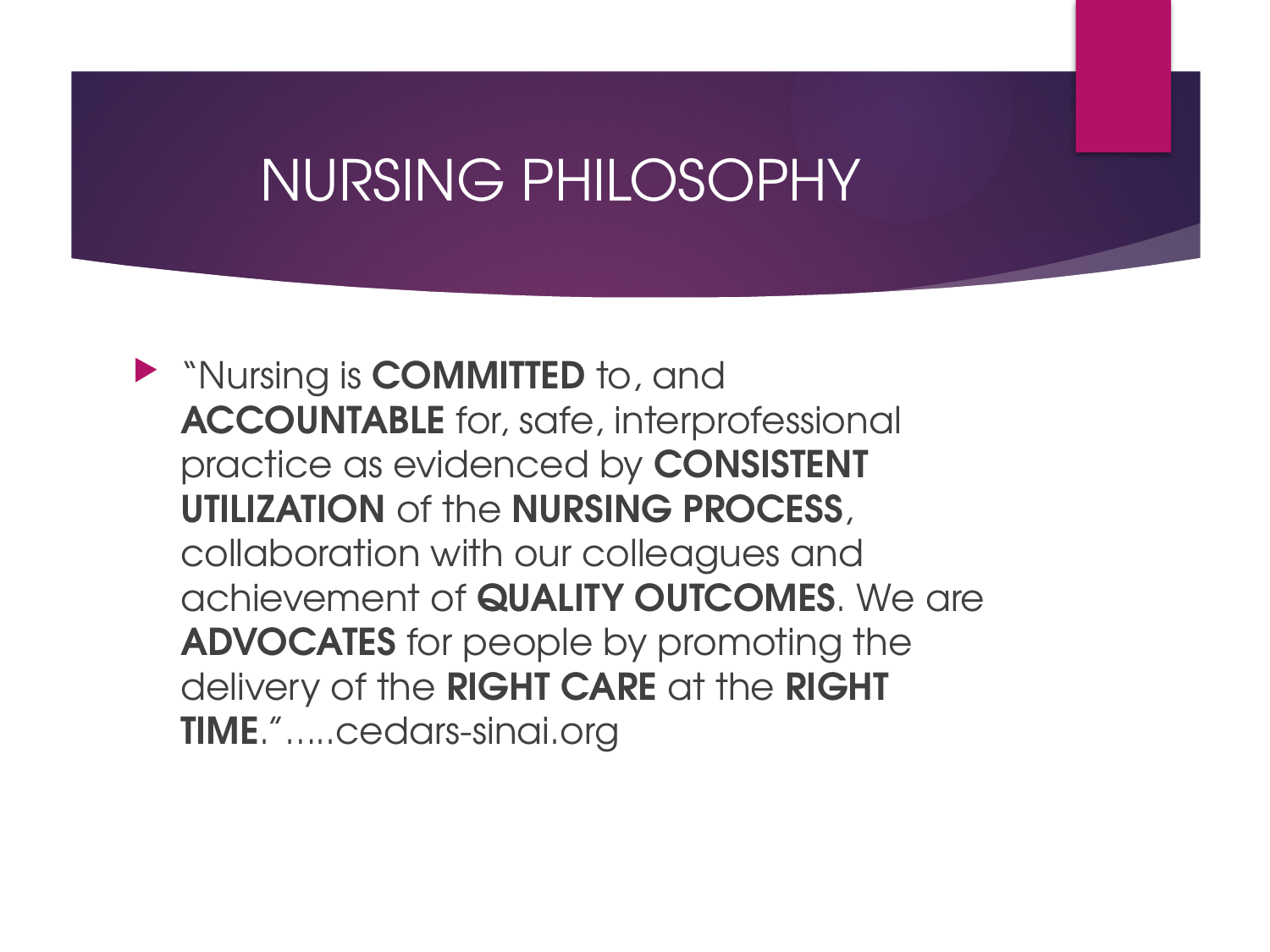

# NURSING PHILOSOPHY
“Nursing is COMMITTED to, and ACCOUNTABLE for, safe, interprofessional practice as evidenced by CONSISTENT UTILIZATION of the NURSING PROCESS, collaboration with our colleagues and achievement of QUALITY OUTCOMES. We are ADVOCATES for people by promoting the delivery of the RIGHT CARE at the RIGHT TIME.”…..cedars-sinai.org